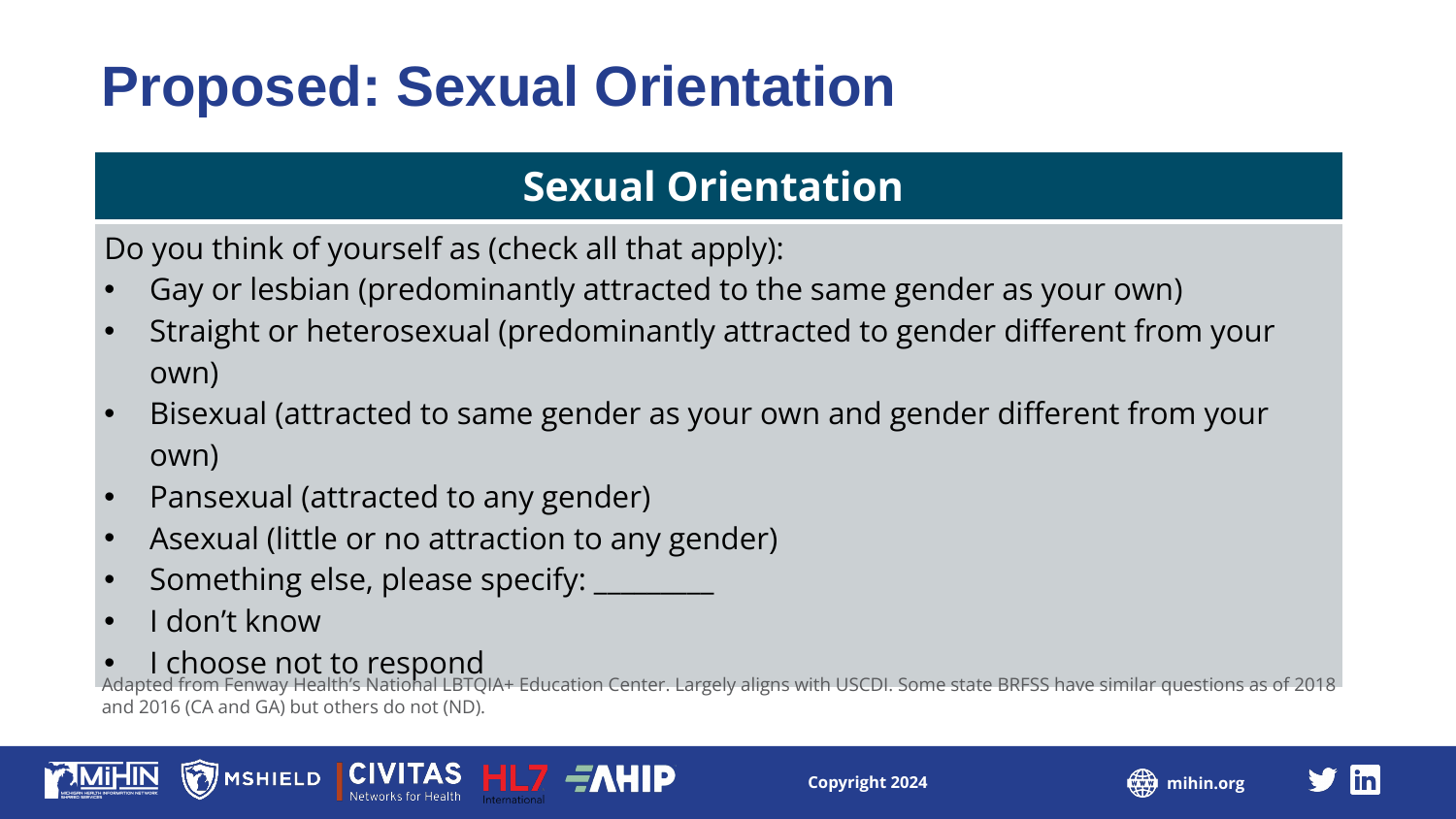

# Proposed: Sexual Orientation
| Sexual Orientation |
| --- |
| Do you think of yourself as (check all that apply): Gay or lesbian (predominantly attracted to the same gender as your own) Straight or heterosexual (predominantly attracted to gender different from your own) Bisexual (attracted to same gender as your own and gender different from your own) Pansexual (attracted to any gender) Asexual (little or no attraction to any gender) Something else, please specify: \_\_\_\_\_\_\_\_\_ I don’t know I choose not to respond |
Adapted from Fenway Health’s National LBTQIA+ Education Center. Largely aligns with USCDI. Some state BRFSS have similar questions as of 2018 and 2016 (CA and GA) but others do not (ND).